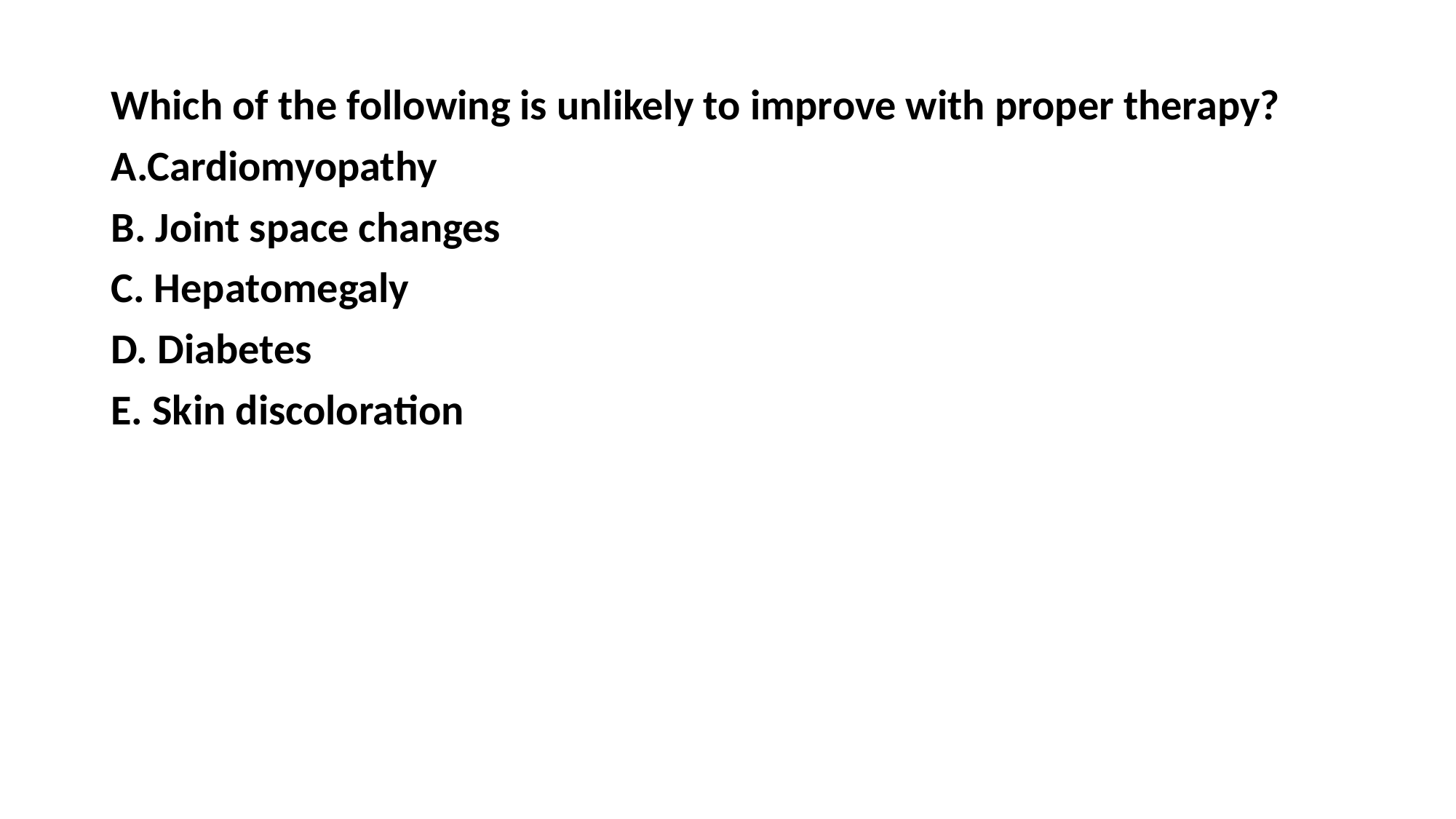

Which of the following is unlikely to improve with proper therapy?
A.Cardiomyopathy
B. Joint space changes
C. Hepatomegaly
D. Diabetes
E. Skin discoloration